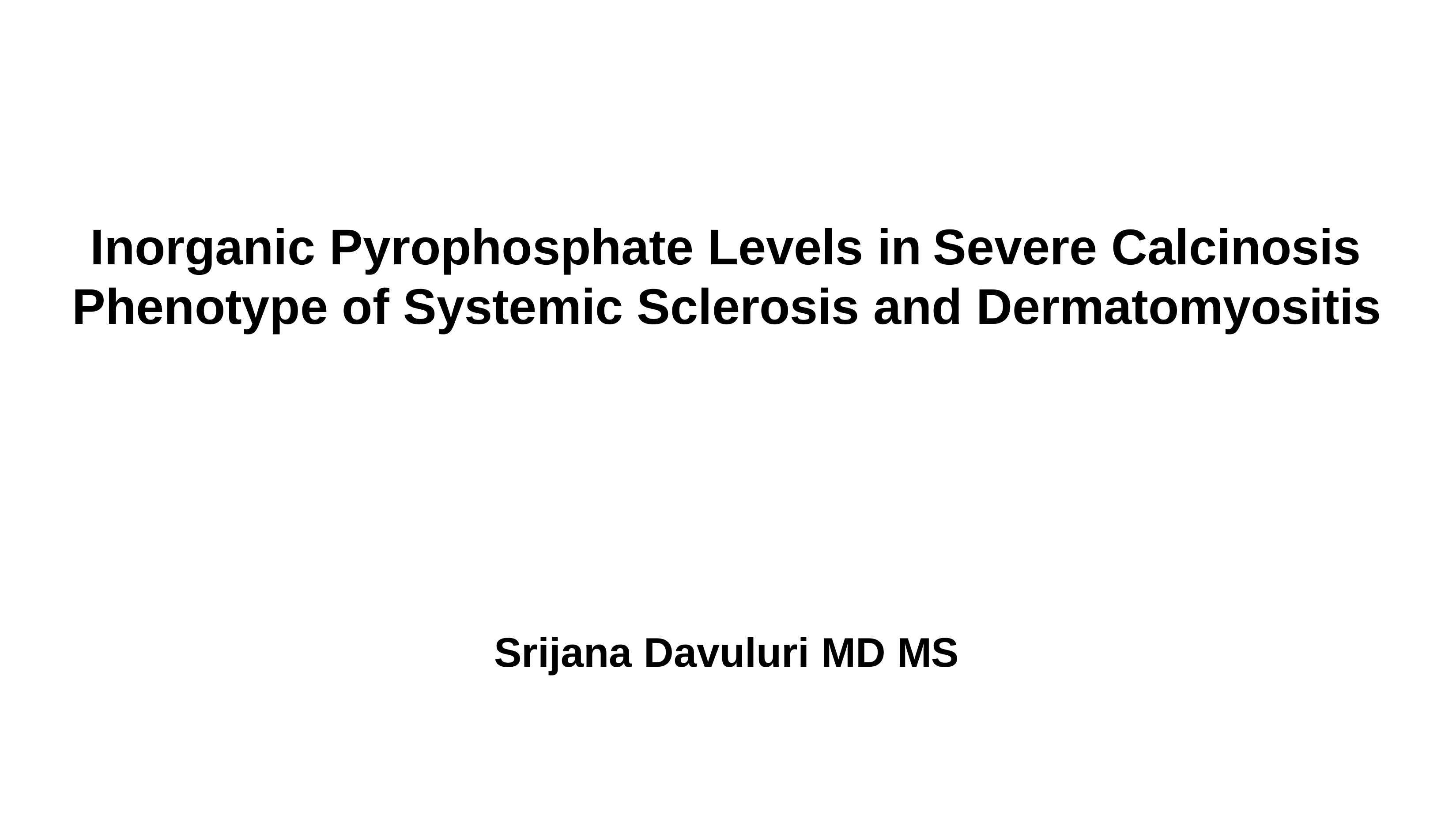

# Inorganic Pyrophosphate Levels in	Severe Calcinosis Phenotype of Systemic Sclerosis and Dermatomyositis
Srijana Davuluri MD MS